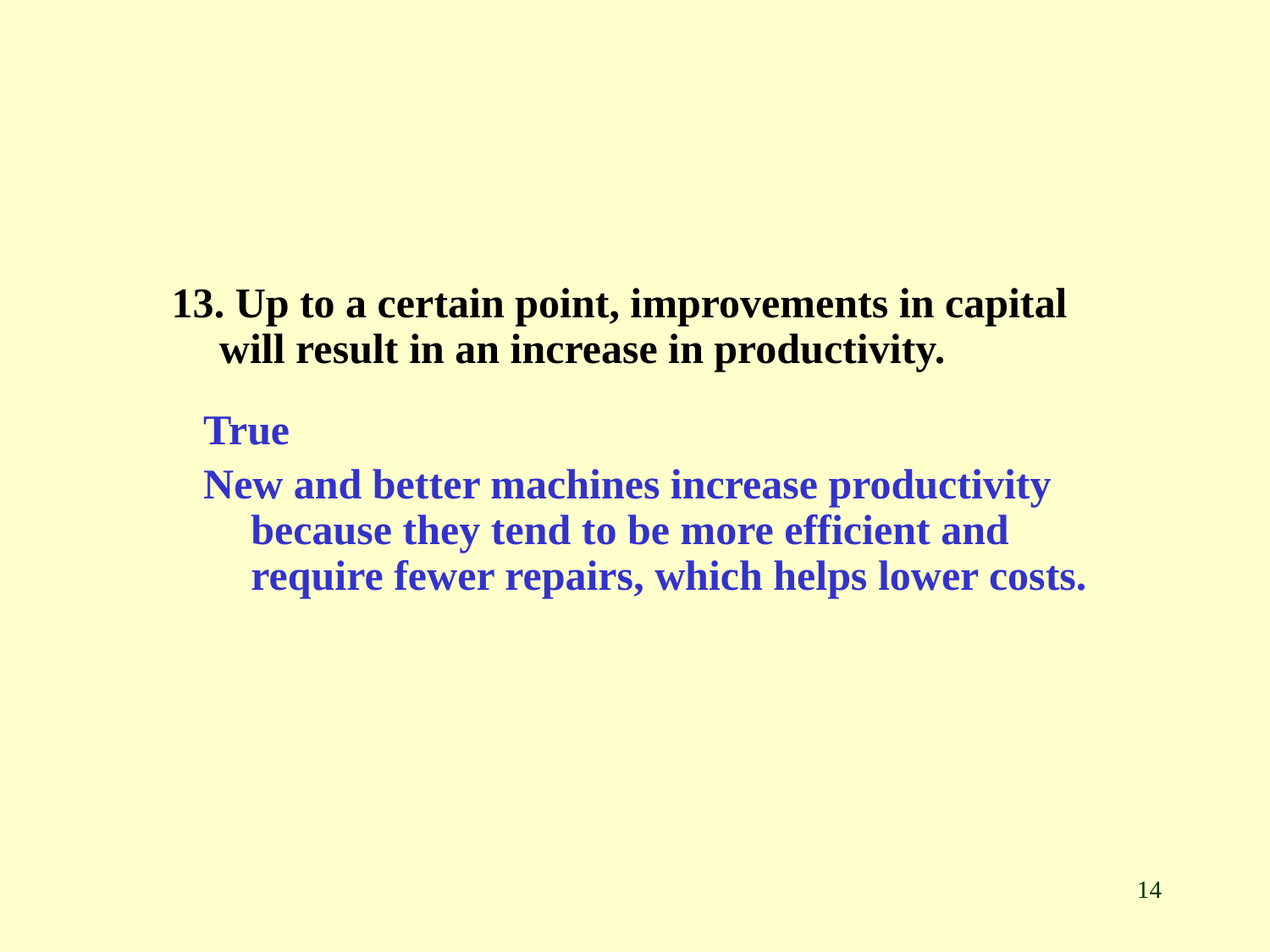

13. Up to a certain point, improvements in capital will result in an increase in productivity.
True
New and better machines increase productivity because they tend to be more efficient and require fewer repairs, which helps lower costs.
14